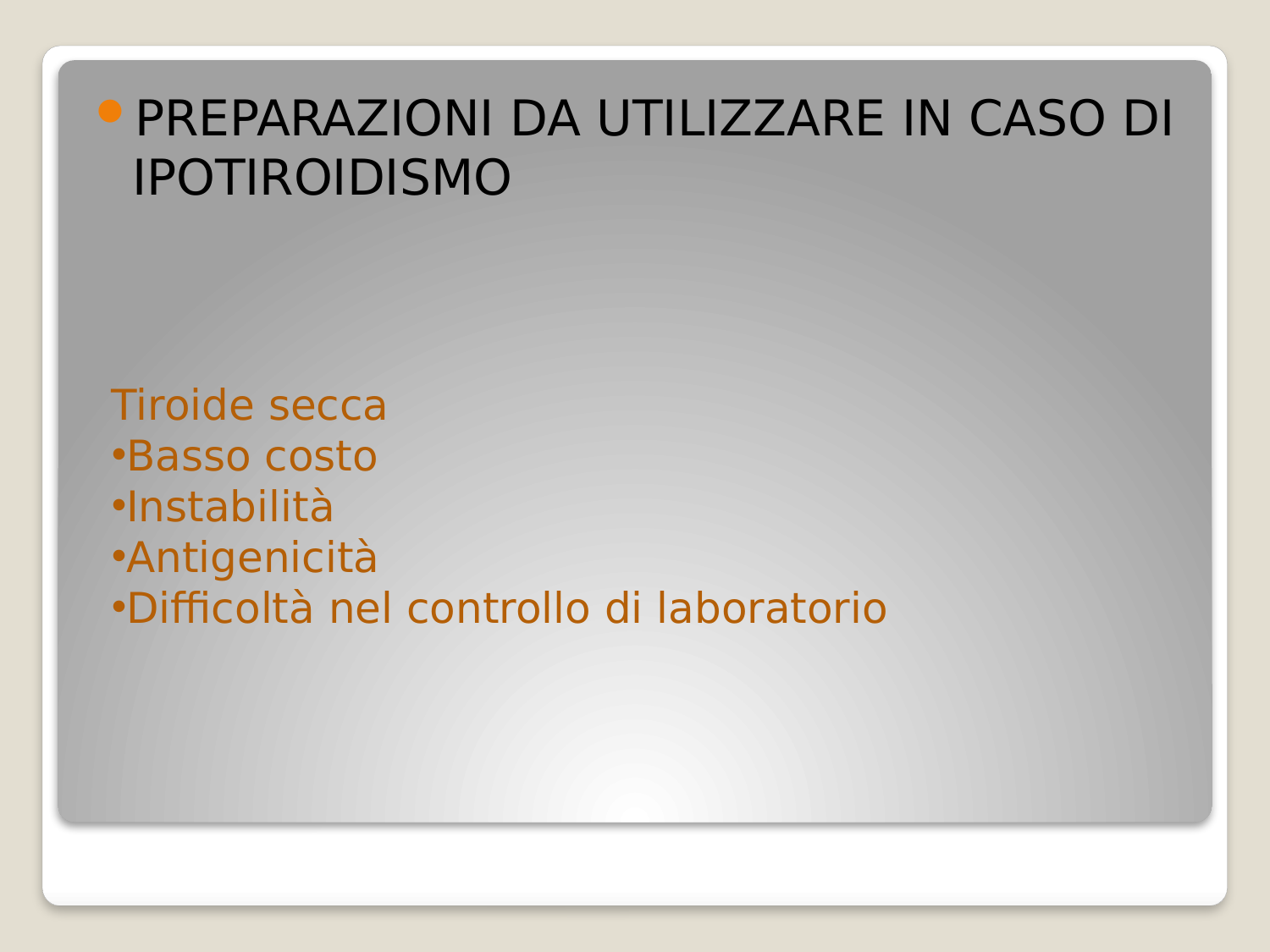

PREPARAZIONI DA UTILIZZARE IN CASO DI IPOTIROIDISMO

Tiroide secca
Basso costo
Instabilità
Antigenicità
Difficoltà nel controllo di laboratorio
#